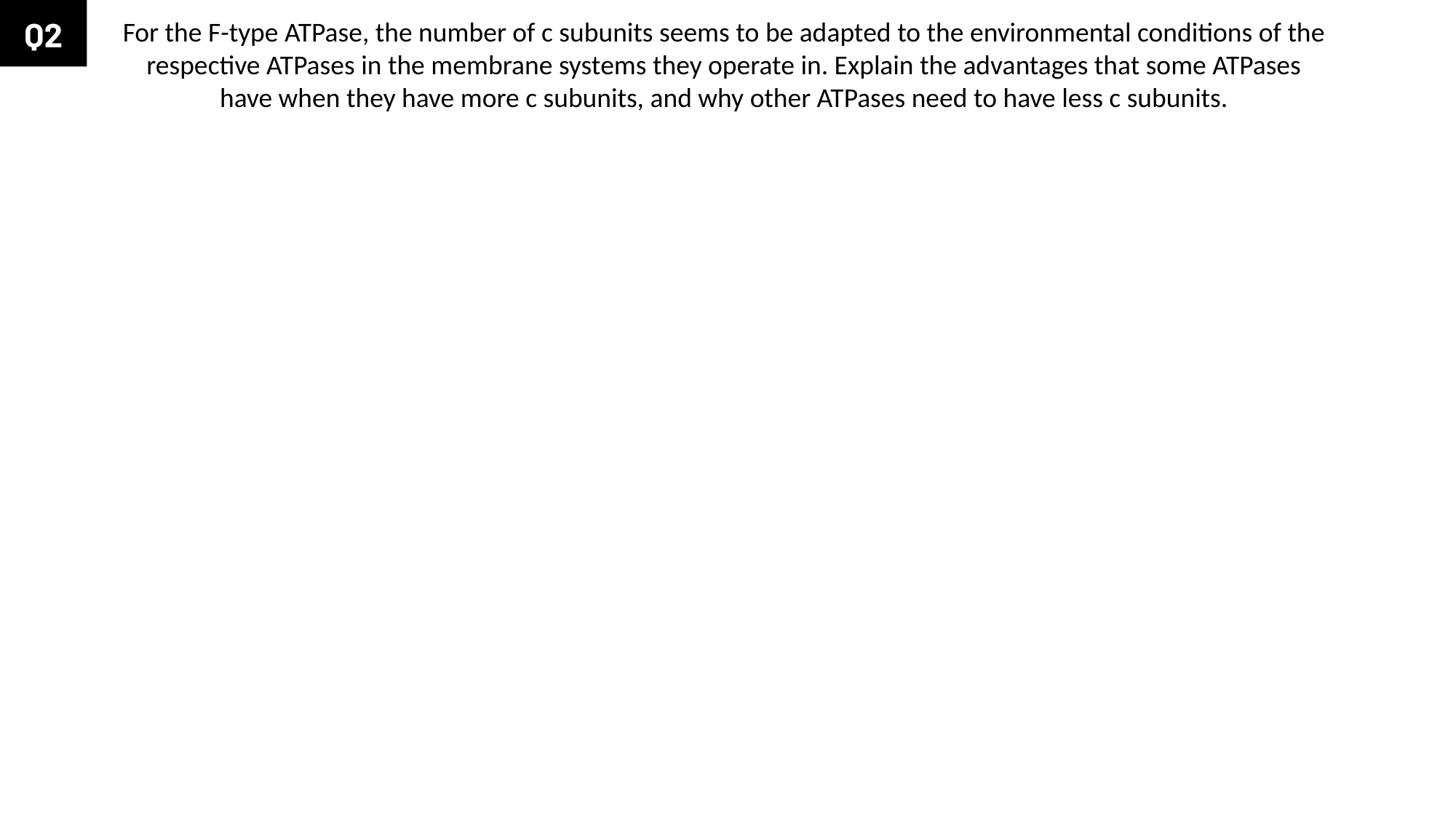

Q2
For the F-type ATPase, the number of c subunits seems to be adapted to the environmental conditions of the
respective ATPases in the membrane systems they operate in. Explain the advantages that some ATPases
have when they have more c subunits, and why other ATPases need to have less c subunits.